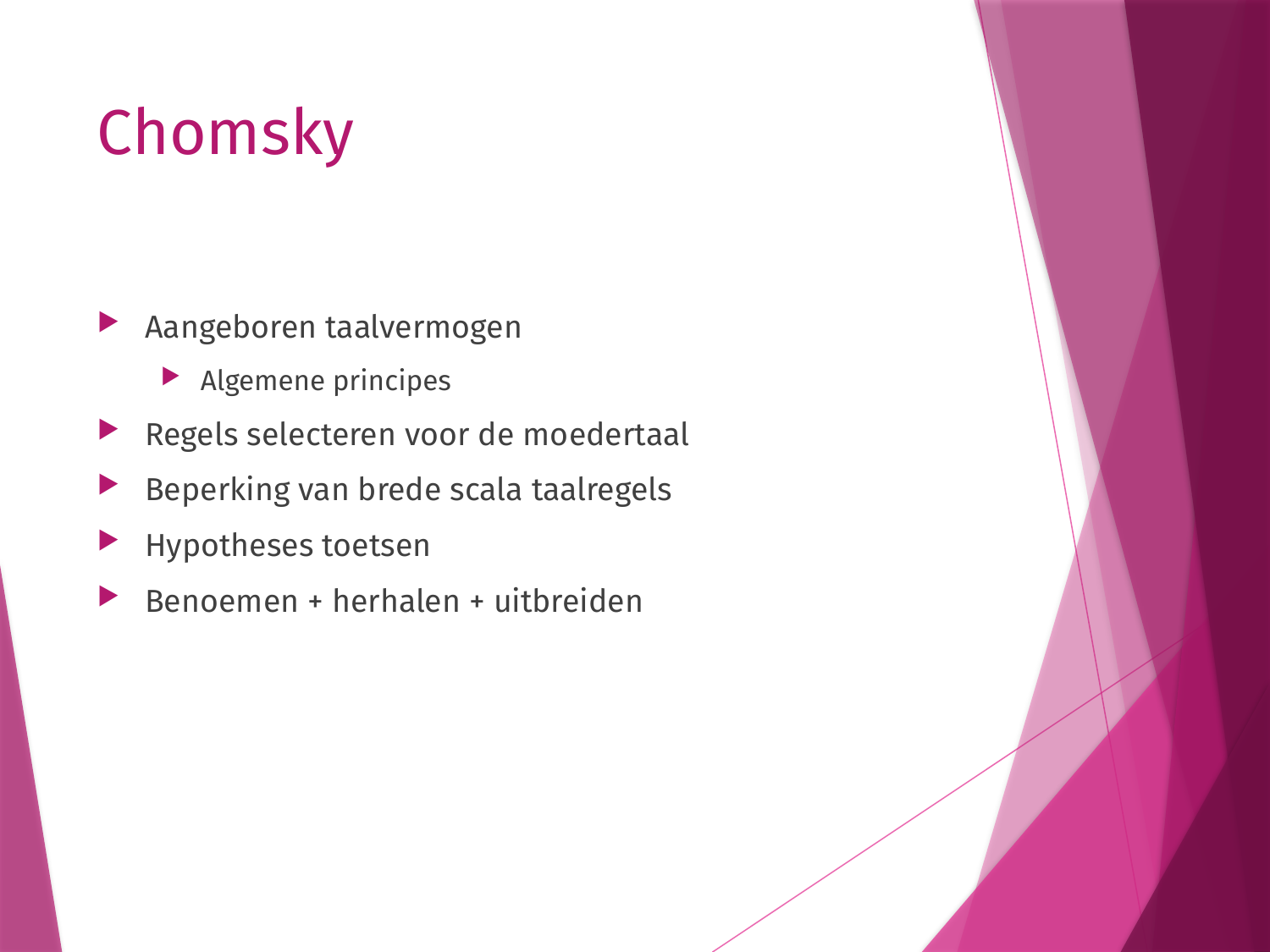

# Chomsky
Aangeboren taalvermogen
Algemene principes
Regels selecteren voor de moedertaal
Beperking van brede scala taalregels
Hypotheses toetsen
Benoemen + herhalen + uitbreiden